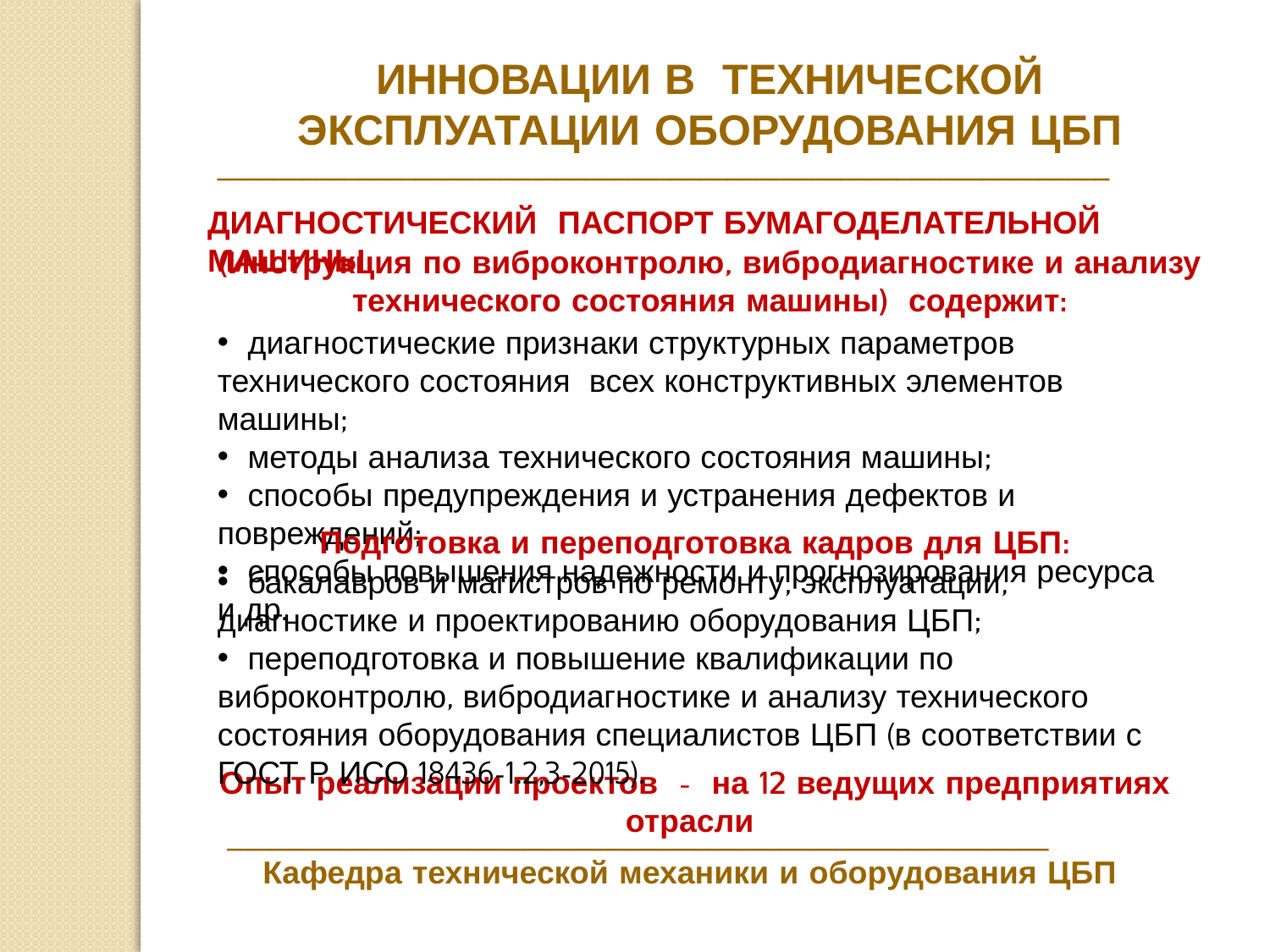

ИННОВАЦИИ В  ТЕХНИЧЕСКОЙ ЭКСПЛУАТАЦИИ ОБОРУДОВАНИЯ ЦБП
_______________________________________________________________
ДИАГНОСТИЧЕСКИЙ  ПАСПОРТ БУМАГОДЕЛАТЕЛЬНОЙ МАШИНЫ
(Инструкция по виброконтролю, вибродиагностике и анализу технического состояния машины)  содержит:
  диагностические признаки структурных параметров технического состояния  всех конструктивных элементов машины;
  методы анализа технического состояния машины;
  способы предупреждения и устранения дефектов и повреждений;
  способы повышения надежности и прогнозирования ресурса и др.

Подготовка и переподготовка кадров для ЦБП:
  бакалавров и магистров по ремонту, эксплуатации, диагностике и проектированию оборудования ЦБП;
  переподготовка и повышение квалификации по виброконтролю, вибродиагностике и анализу технического состояния оборудования специалистов ЦБП (в соответствии с ГОСТ Р ИСО 18436-1.2,3-2015).
Опыт реализации проектов  -  на 12 ведущих предприятиях отрасли
__________________________________________________________
Кафедра технической механики и оборудования ЦБП